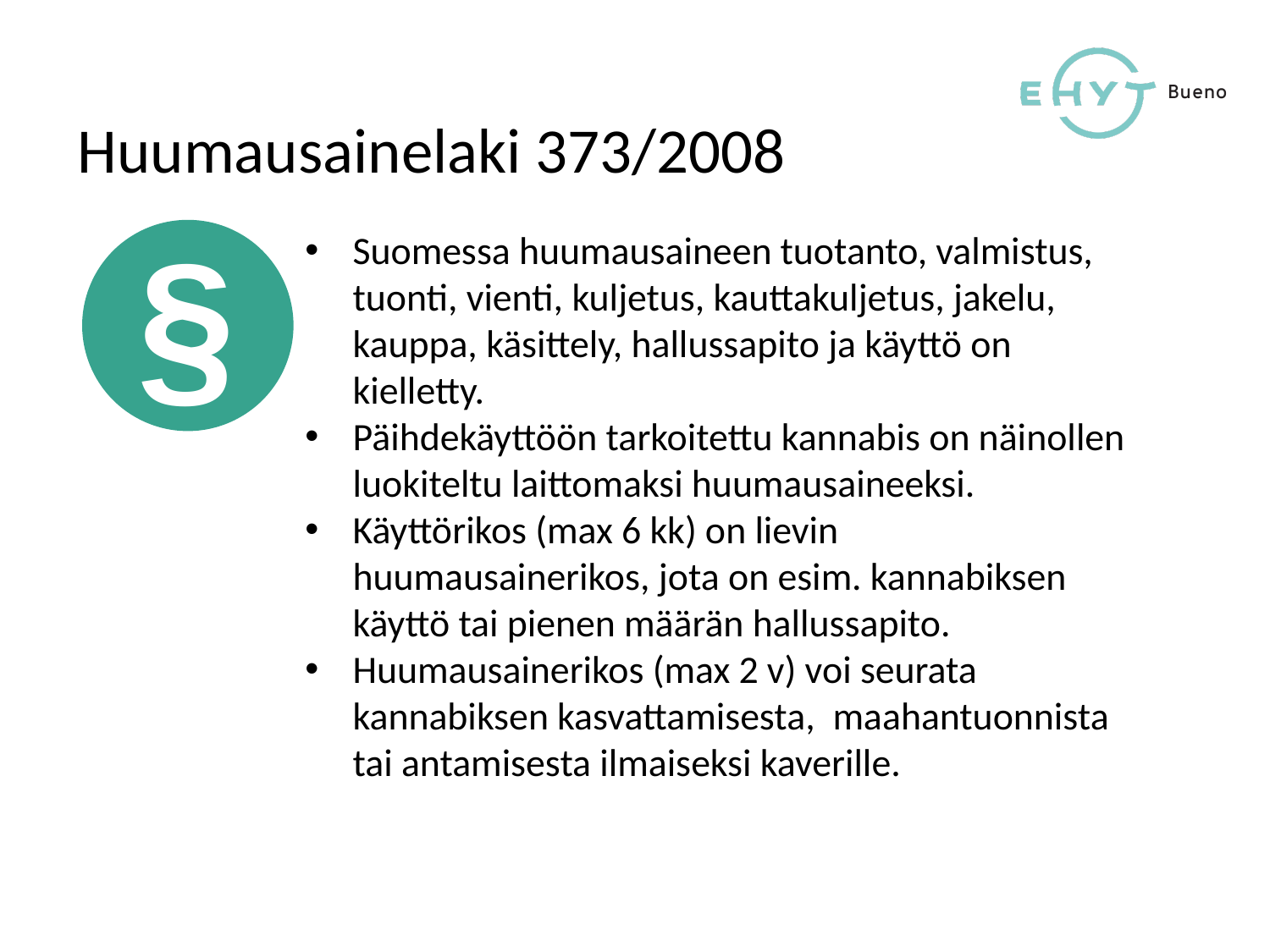

Huumausainelaki 373/2008
§

Suomessa huumausaineen tuotanto, valmistus, tuonti, vienti, kuljetus, kauttakuljetus, jakelu, kauppa, käsittely, hallussapito ja käyttö on kielletty.
Päihdekäyttöön tarkoitettu kannabis on näinollen luokiteltu laittomaksi huumausaineeksi.
Käyttörikos (max 6 kk) on lievin huumausainerikos, jota on esim. kannabiksen käyttö tai pienen määrän hallussapito.
Huumausainerikos (max 2 v) voi seurata kannabiksen kasvattamisesta,  maahantuonnista tai antamisesta ilmaiseksi kaverille.